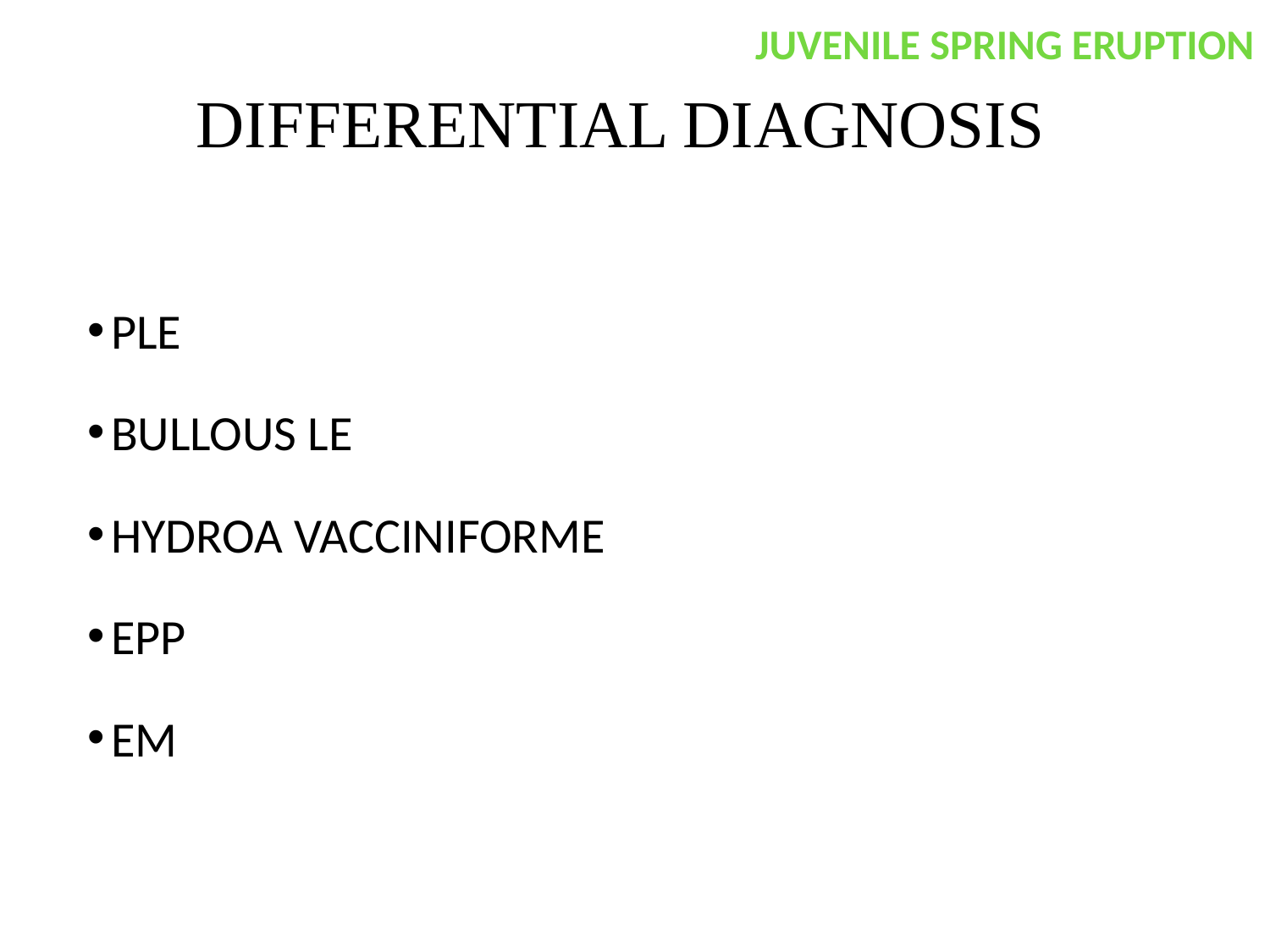

JUVENILE SPRING ERUPTION
# DIFFERENTIAL DIAGNOSIS
PLE
BULLOUS LE
HYDROA VACCINIFORME
EPP
EM